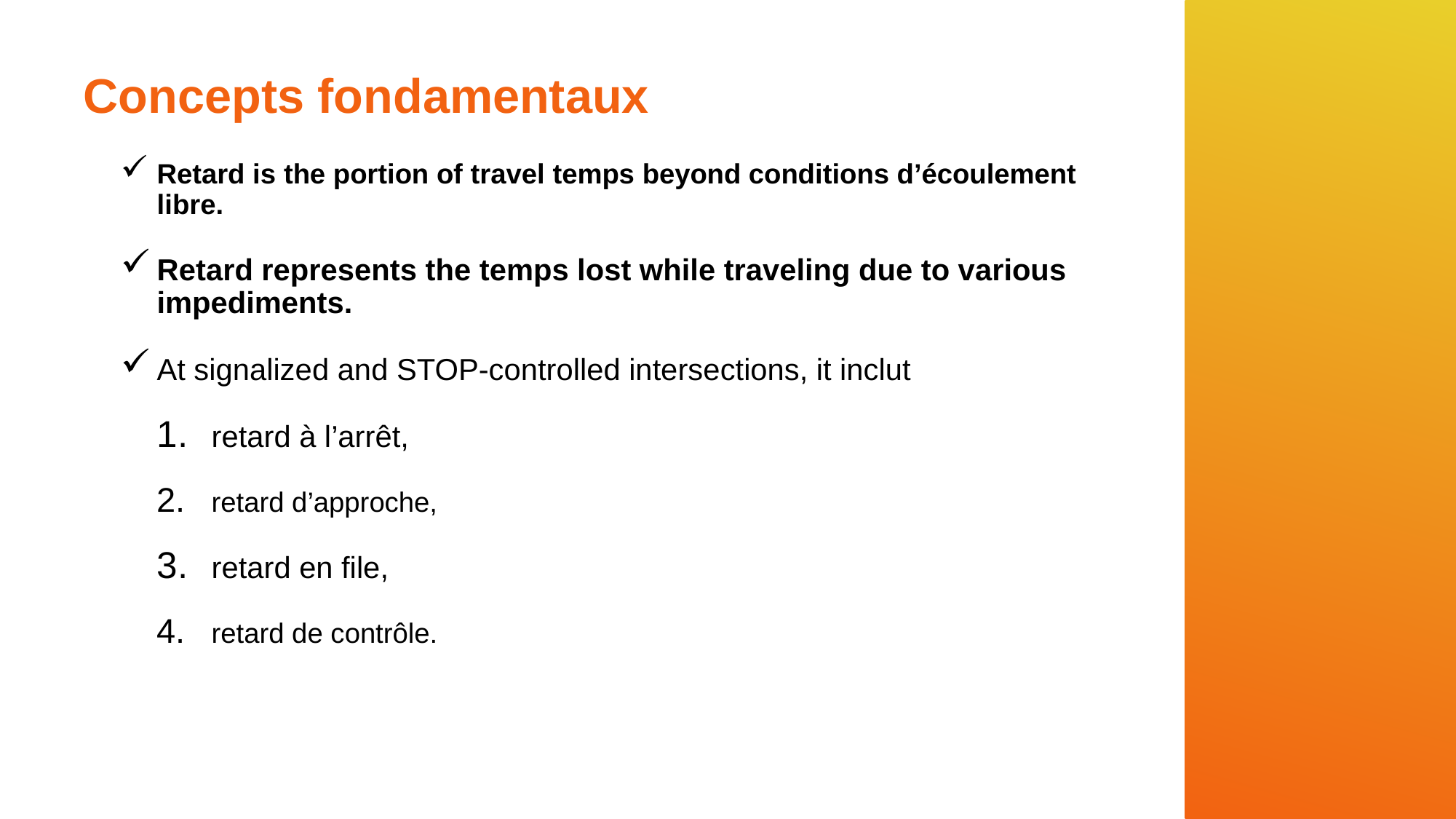

# Concepts fondamentaux
Retard is the portion of travel temps beyond conditions d’écoulement libre.
Retard represents the temps lost while traveling due to various impediments.
At signalized and STOP-controlled intersections, it inclut
retard à l’arrêt,
retard d’approche,
retard en file,
retard de contrôle.